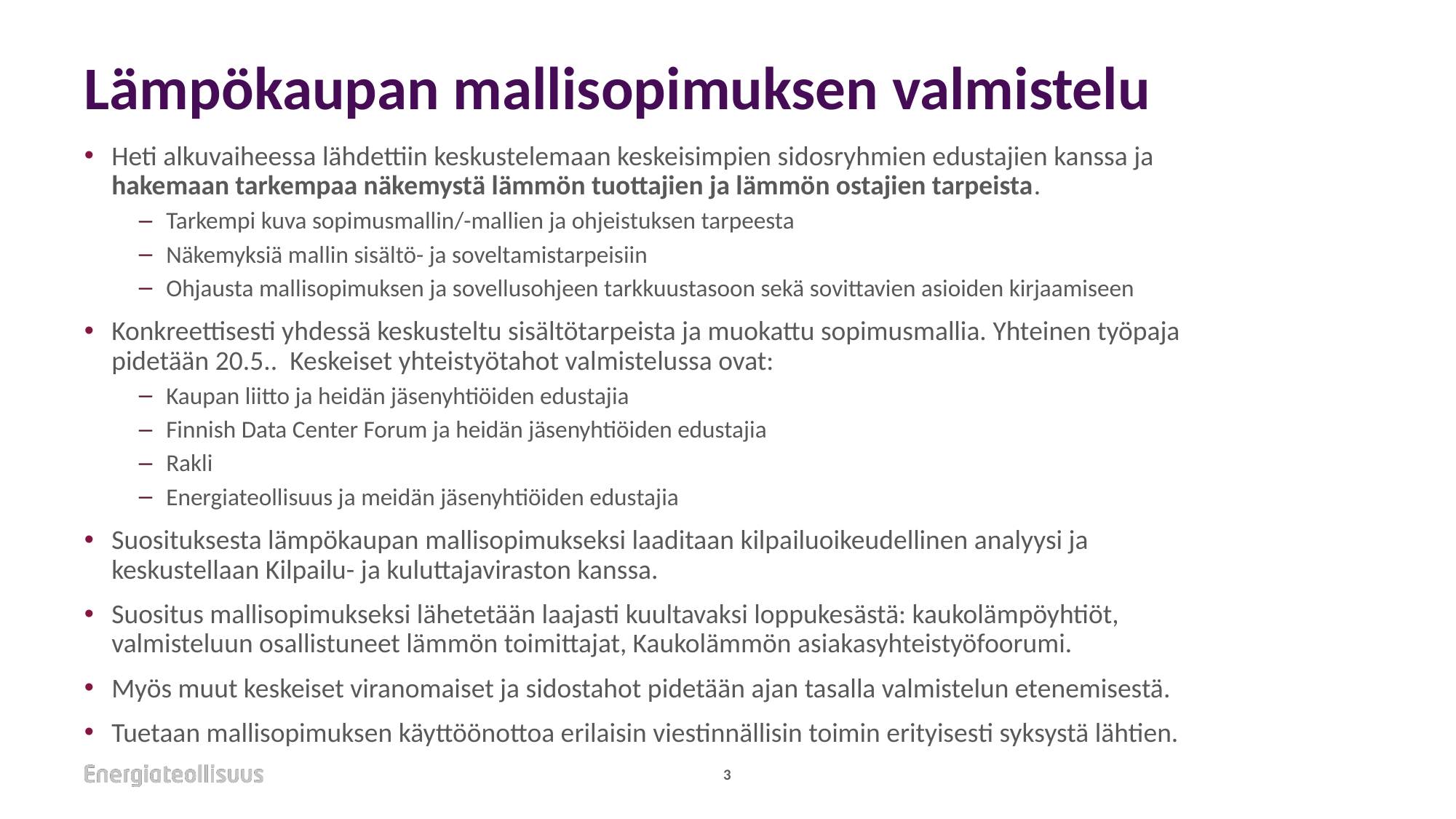

# Lämpökaupan mallisopimuksen valmistelu
Heti alkuvaiheessa lähdettiin keskustelemaan keskeisimpien sidosryhmien edustajien kanssa ja hakemaan tarkempaa näkemystä lämmön tuottajien ja lämmön ostajien tarpeista.
Tarkempi kuva sopimusmallin/-mallien ja ohjeistuksen tarpeesta
Näkemyksiä mallin sisältö- ja soveltamistarpeisiin
Ohjausta mallisopimuksen ja sovellusohjeen tarkkuustasoon sekä sovittavien asioiden kirjaamiseen
Konkreettisesti yhdessä keskusteltu sisältötarpeista ja muokattu sopimusmallia. Yhteinen työpaja pidetään 20.5..  Keskeiset yhteistyötahot valmistelussa ovat:
Kaupan liitto ja heidän jäsenyhtiöiden edustajia
Finnish Data Center Forum ja heidän jäsenyhtiöiden edustajia
Rakli
Energiateollisuus ja meidän jäsenyhtiöiden edustajia
Suosituksesta lämpökaupan mallisopimukseksi laaditaan kilpailuoikeudellinen analyysi ja keskustellaan Kilpailu- ja kuluttajaviraston kanssa.
Suositus mallisopimukseksi lähetetään laajasti kuultavaksi loppukesästä: kaukolämpöyhtiöt, valmisteluun osallistuneet lämmön toimittajat, Kaukolämmön asiakasyhteistyöfoorumi.
Myös muut keskeiset viranomaiset ja sidostahot pidetään ajan tasalla valmistelun etenemisestä.
Tuetaan mallisopimuksen käyttöönottoa erilaisin viestinnällisin toimin erityisesti syksystä lähtien.

3